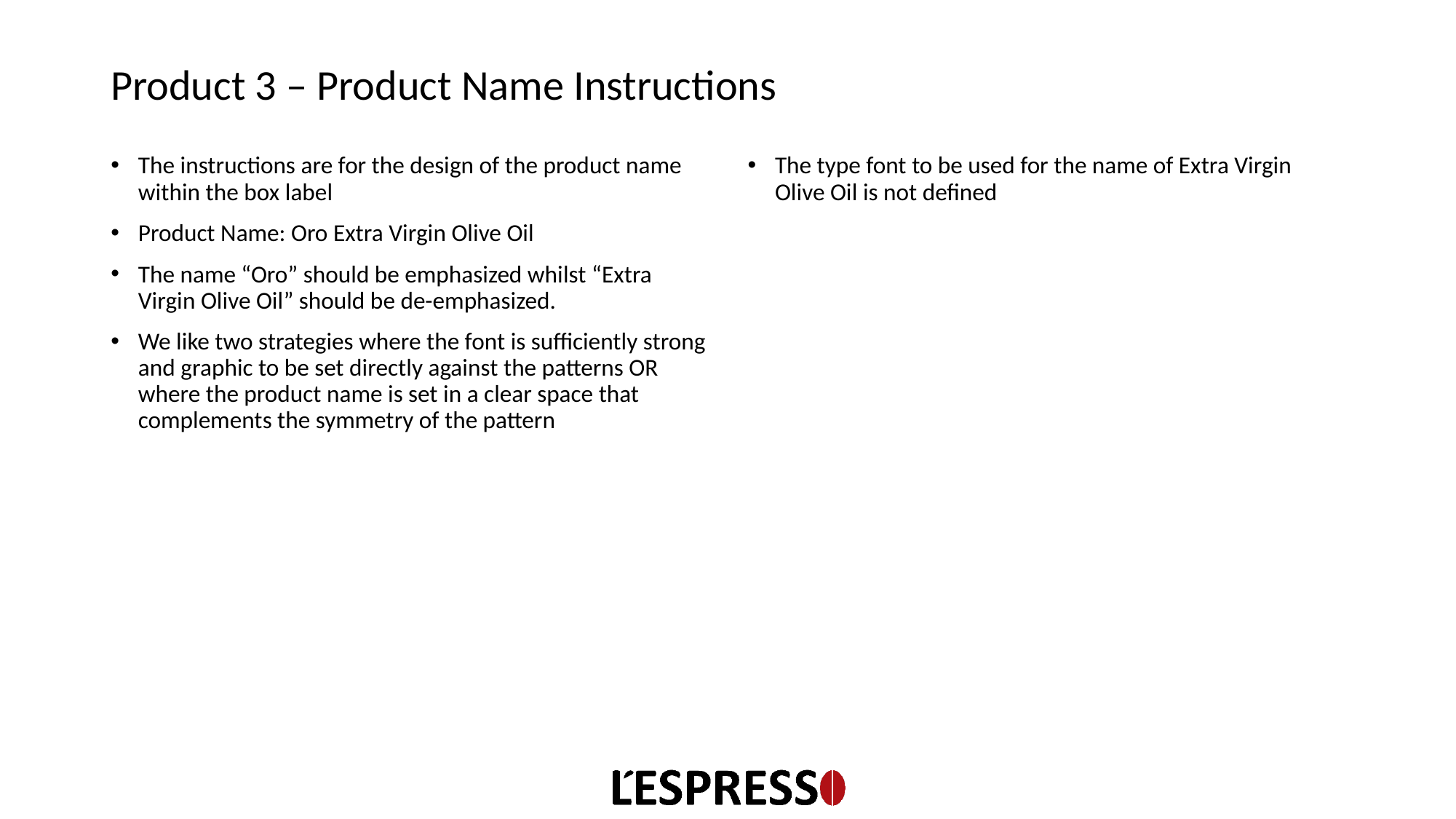

# Product 3 – Product Name Instructions
The instructions are for the design of the product name within the box label
Product Name: Oro Extra Virgin Olive Oil
The name “Oro” should be emphasized whilst “Extra Virgin Olive Oil” should be de-emphasized.
We like two strategies where the font is sufficiently strong and graphic to be set directly against the patterns OR where the product name is set in a clear space that complements the symmetry of the pattern

The type font to be used for the name of Extra Virgin Olive Oil is not defined